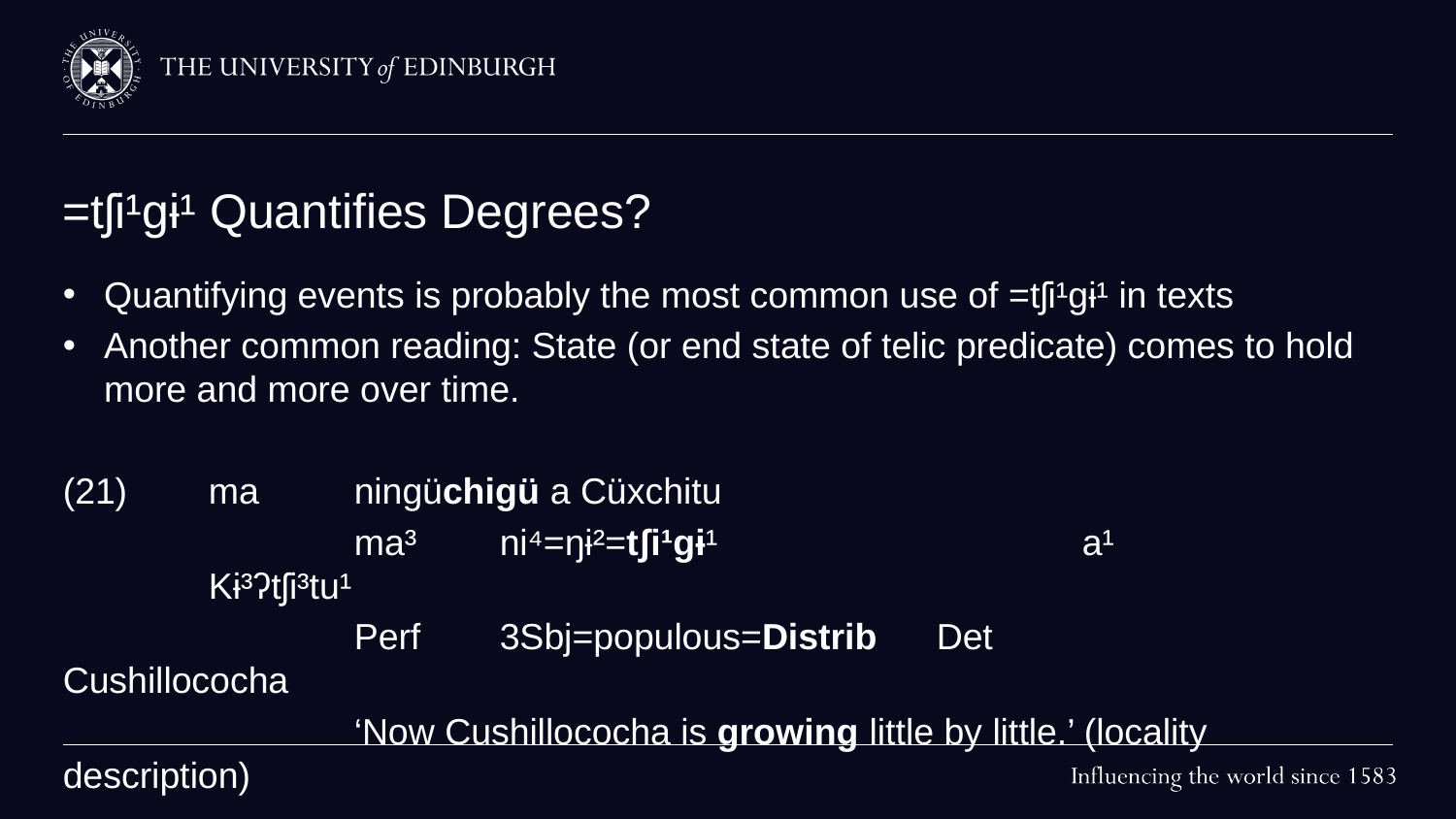

# =tʃi¹gɨ¹ Quantifies Degrees?
Quantifying events is probably the most common use of =tʃi¹gɨ¹ in texts
Another common reading: State (or end state of telic predicate) comes to hold more and more over time.

(21)	ma 	ningüchigü a Cüxchitu
		ma³	ni⁴=ŋɨ²=tʃi¹gɨ¹ 			a¹ 		Kɨ³ʔtʃi³tu¹
		Perf	3Sbj=populous=Distrib	Det		Cushillococha
		‘Now Cushillococha is growing little by little.’ (locality description)